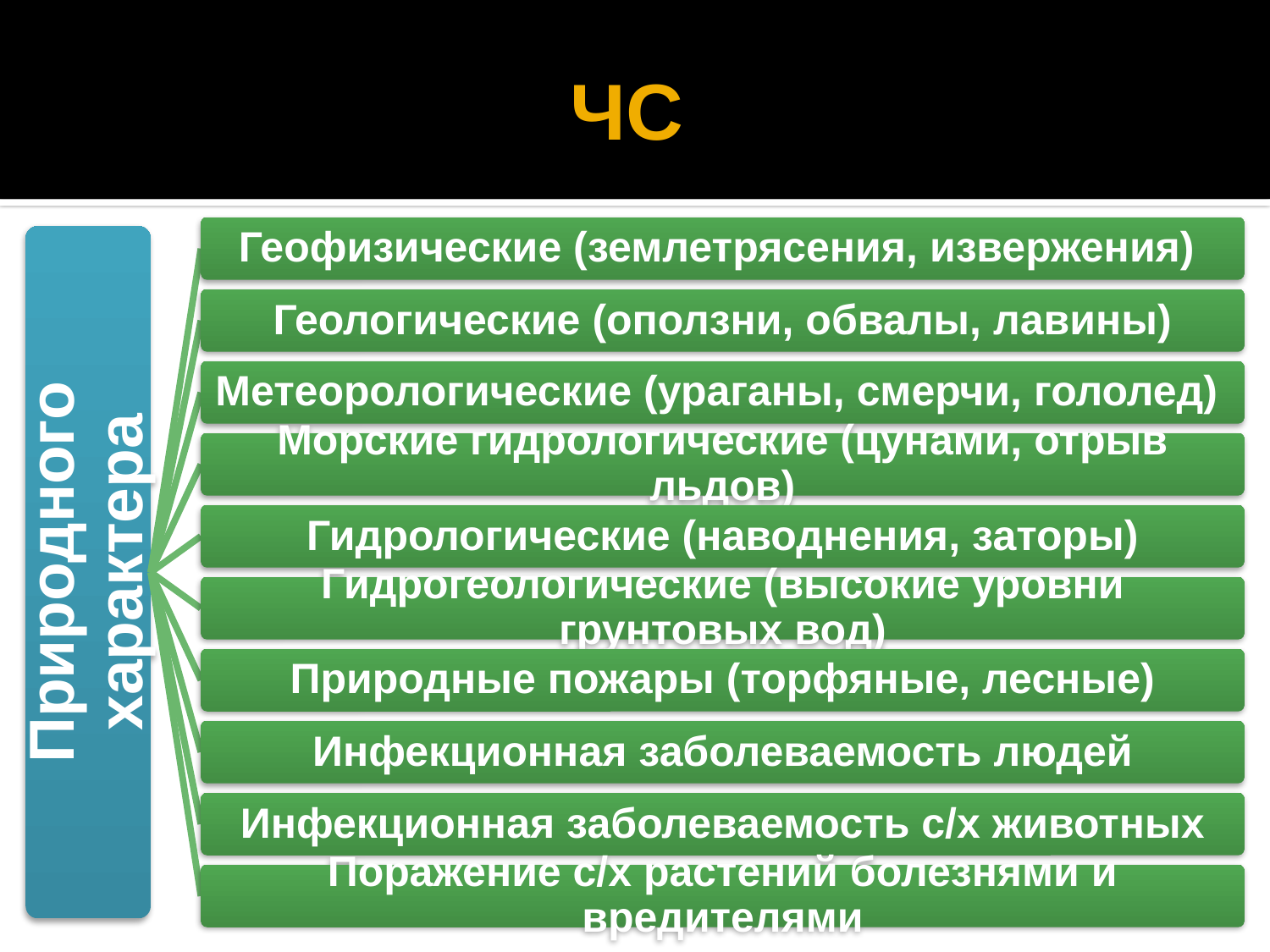

# ЧС
Природного характера

Геофизические (землетрясения, извержения)

Геологические (оползни, обвалы, лавины)

Метеорологические (ураганы, смерчи, гололед)

Морские гидрологические (цунами, отрыв льдов)

Гидрологические (наводнения, заторы)

Гидрогеологические (высокие уровни грунтовых вод)

Природные пожары (торфяные, лесные)

Инфекционная заболеваемость людей

Инфекционная заболеваемость с/х животных

Поражение с/х растений болезнями и вредителями